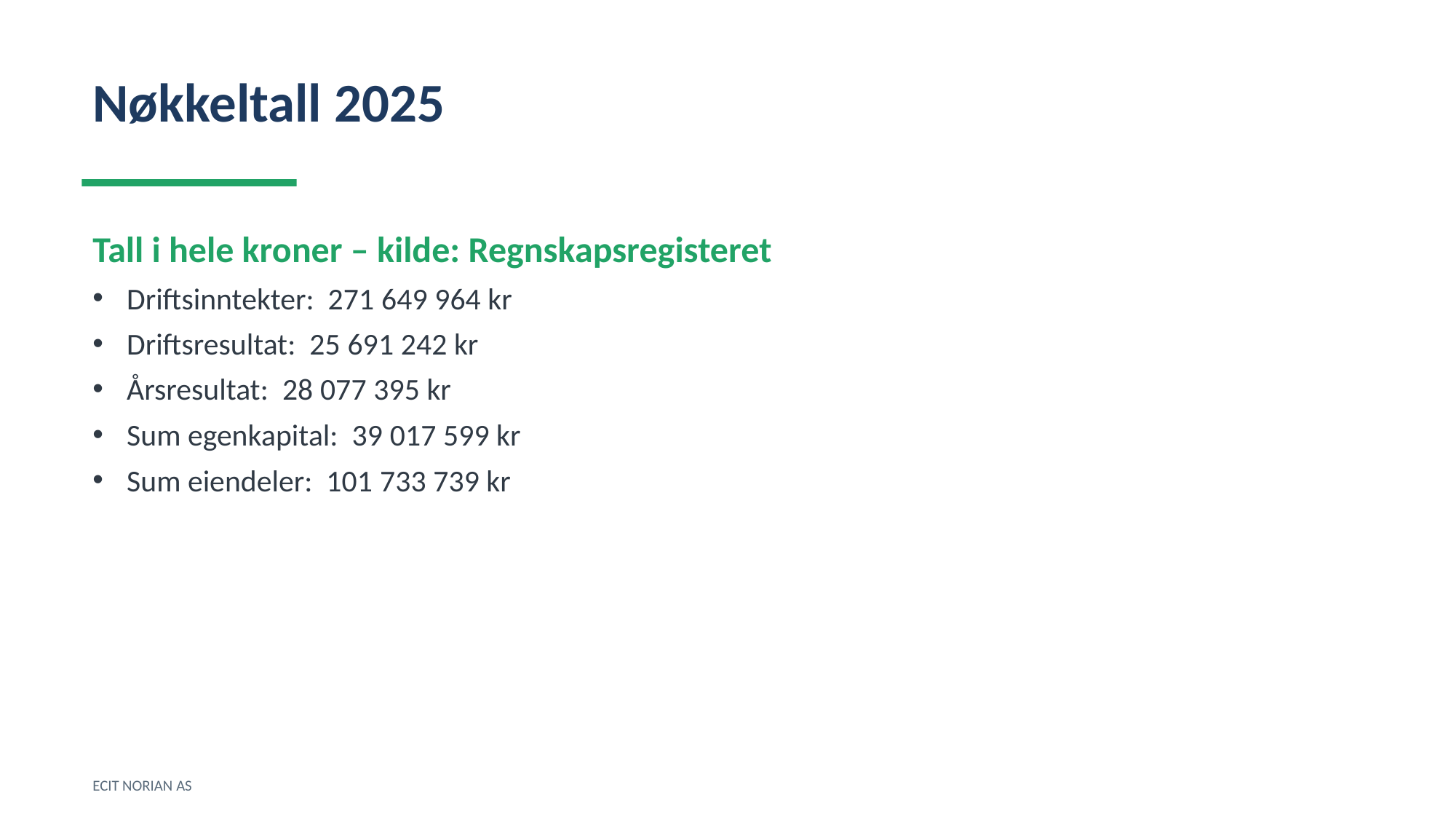

Nøkkeltall 2025

Tall i hele kroner – kilde: Regnskapsregisteret
Driftsinntekter:  271 649 964 kr
Driftsresultat:  25 691 242 kr
Årsresultat:  28 077 395 kr
Sum egenkapital:  39 017 599 kr
Sum eiendeler:  101 733 739 kr
ECIT NORIAN AS